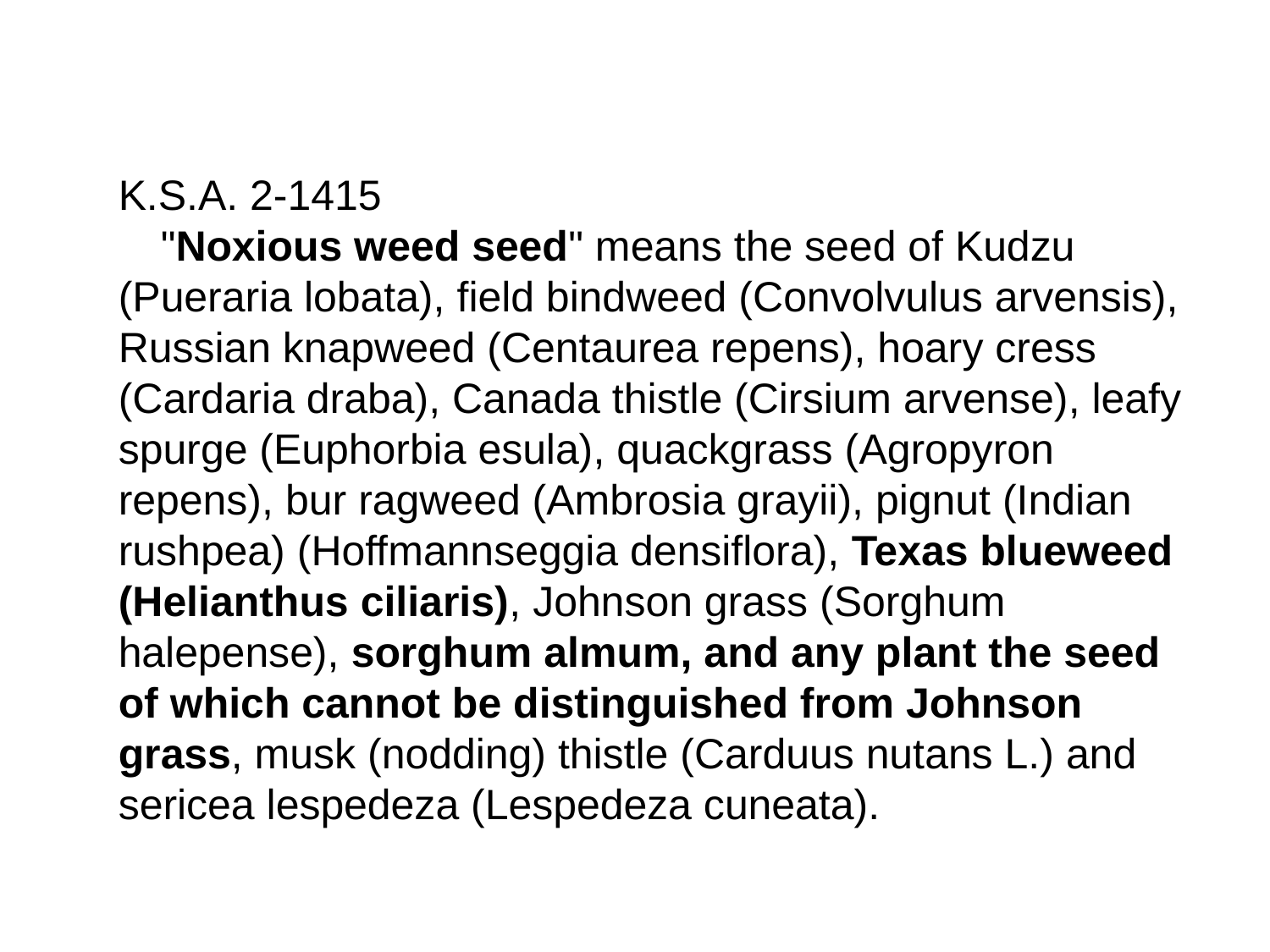

K.S.A. 2-1415
 "Noxious weed seed" means the seed of Kudzu (Pueraria lobata), field bindweed (Convolvulus arvensis), Russian knapweed (Centaurea repens), hoary cress (Cardaria draba), Canada thistle (Cirsium arvense), leafy spurge (Euphorbia esula), quackgrass (Agropyron repens), bur ragweed (Ambrosia grayii), pignut (Indian rushpea) (Hoffmannseggia densiflora), Texas blueweed (Helianthus ciliaris), Johnson grass (Sorghum halepense), sorghum almum, and any plant the seed of which cannot be distinguished from Johnson grass, musk (nodding) thistle (Carduus nutans L.) and sericea lespedeza (Lespedeza cuneata).
K.S.A. 2-1415
 "Noxious weed seed" means the seed of Kudzu (Pueraria lobata), field bindweed (Convolvulus arvensis), Russian knapweed (Centaurea repens), hoary cress (Cardaria draba), Canada thistle (Cirsium arvense), leafy spurge (Euphorbia esula), quackgrass (Agropyron repens), bur ragweed (Ambrosia grayii), pignut (Indian rushpea) (Hoffmannseggia densiflora), Texas blueweed (Helianthus ciliaris), Johnson grass (Sorghum halepense), sorghum almum, and any plant the seed of which cannot be distinguished from Johnson grass, musk (nodding) thistle (Carduus nutans L.) and sericea lespedeza (Lespedeza cuneata).
K.S.A. 2-1415
 "Noxious weed seed" means the seed of Kudzu (Pueraria lobata), field bindweed (Convolvulus arvensis), Russian knapweed (Centaurea repens), hoary cress (Cardaria draba), Canada thistle (Cirsium arvense), leafy spurge (Euphorbia esula), quackgrass (Agropyron repens), bur ragweed (Ambrosia grayii), pignut (Indian rushpea) (Hoffmannseggia densiflora), Texas blueweed (Helianthus ciliaris), Johnson grass (Sorghum halepense), sorghum almum, and any plant the seed of which cannot be distinguished from Johnson grass, musk (nodding) thistle (Carduus nutans L.) and sericea lespedeza (Lespedeza cuneata).